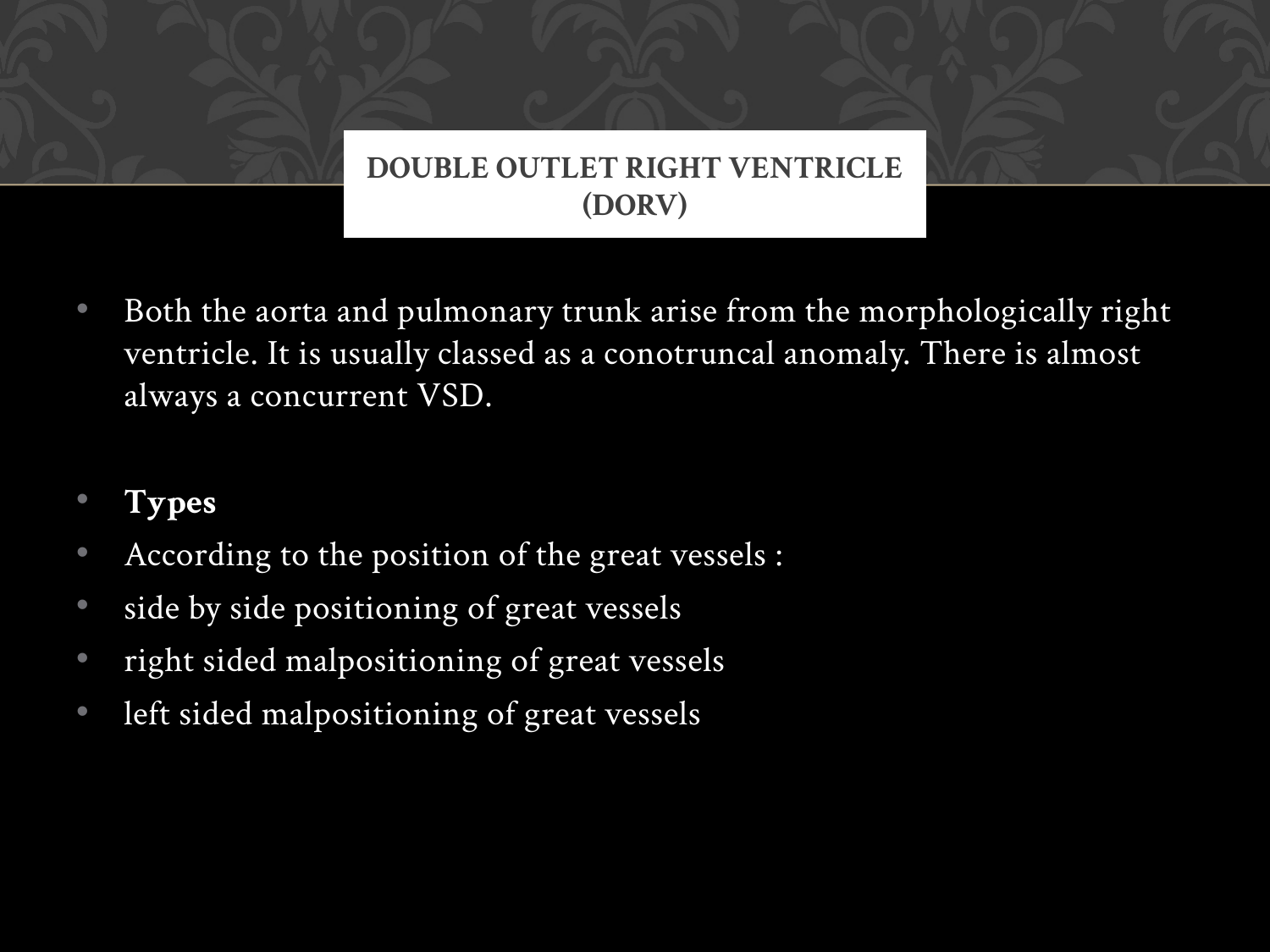

# double outlet right ventricle (DORV)
Both the aorta and pulmonary trunk arise from the morphologically right ventricle. It is usually classed as a conotruncal anomaly. There is almost always a concurrent VSD.

Types
According to the position of the great vessels :
side by side positioning of great vessels
right sided malpositioning of great vessels
left sided malpositioning of great vessels